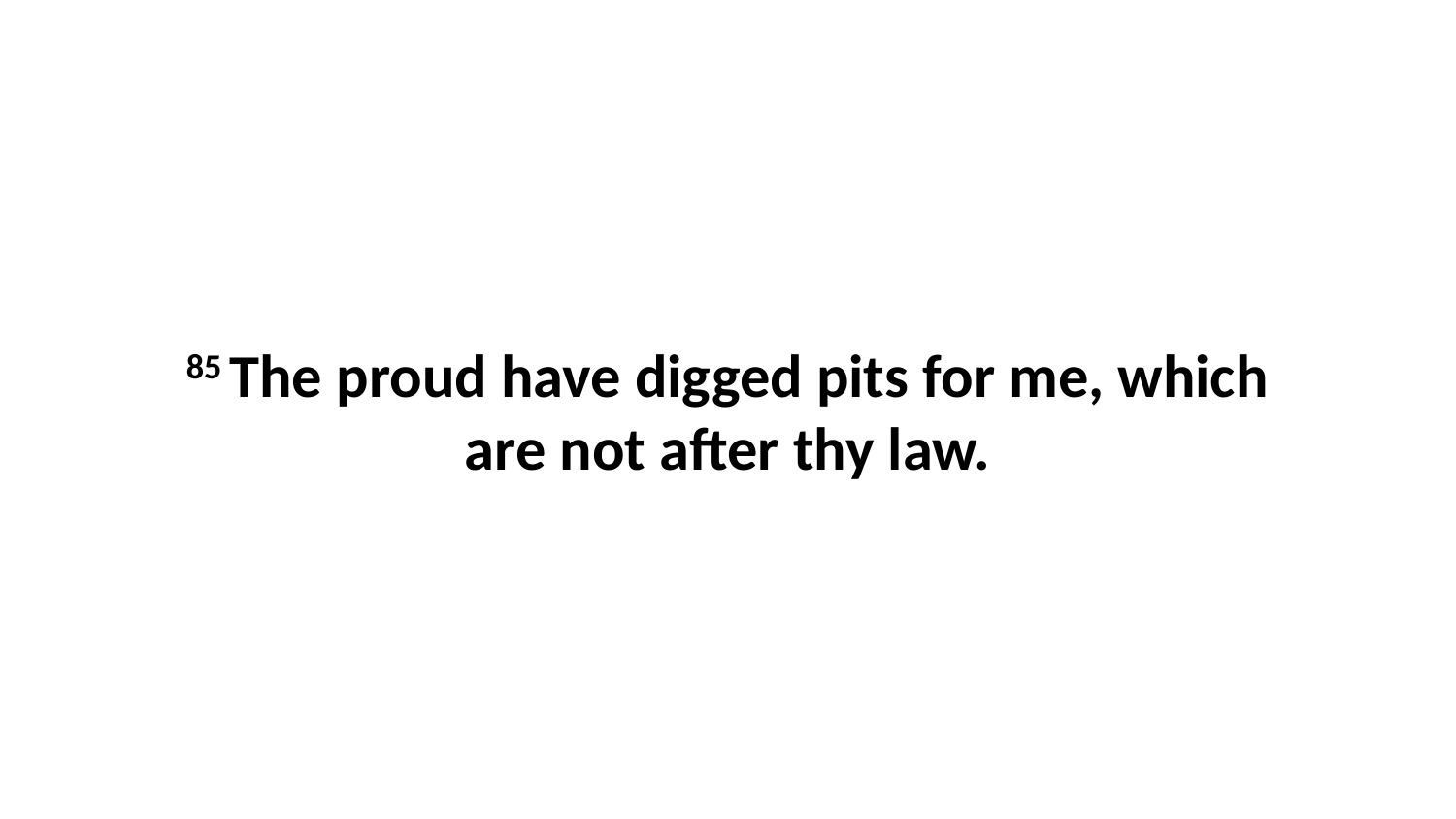

85 The proud have digged pits for me, which are not after thy law.